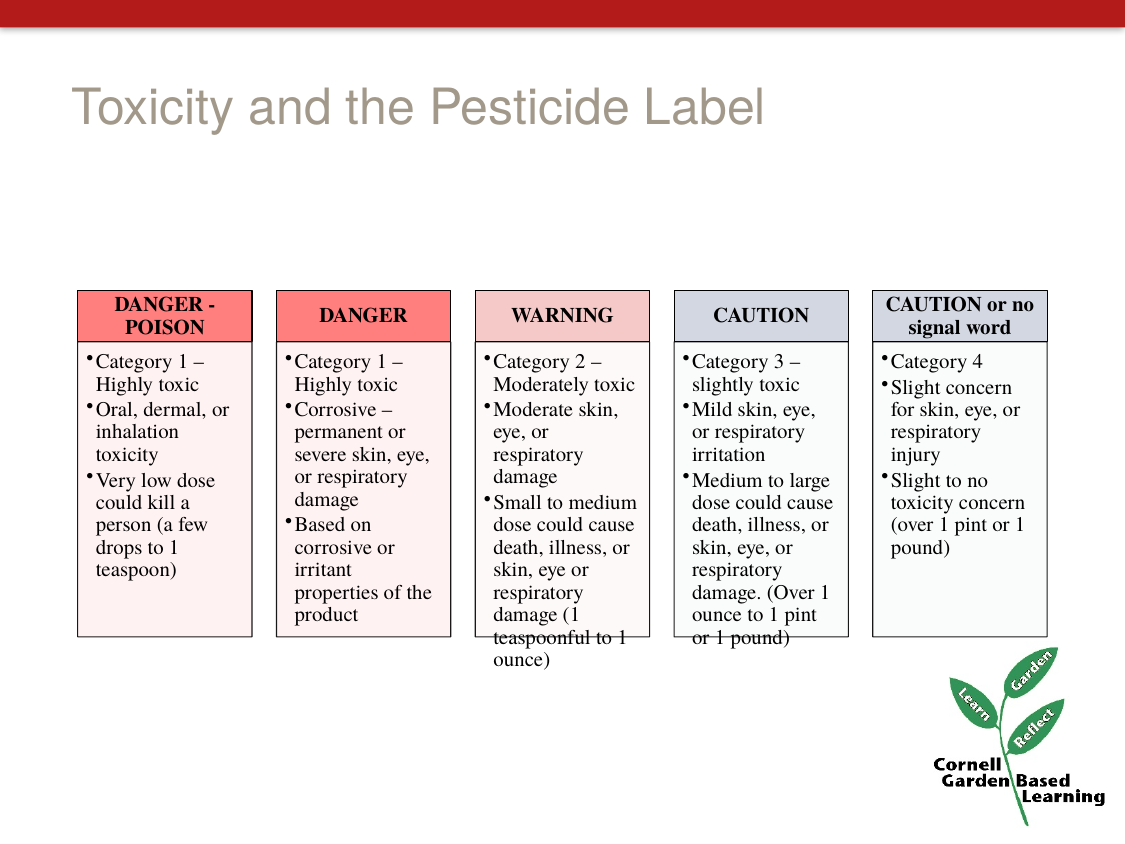

# Toxicity and the Pesticide Label
DANGER - POISON
Category 1 – Highly toxic
Oral, dermal, or inhalation toxicity
Very low dose could kill a person (a few drops to 1 teaspoon)
DANGER
Category 1 – Highly toxic
Corrosive – permanent or severe skin, eye, or respiratory damage
Based on corrosive or irritant properties of the product
WARNING
Category 2 – Moderately toxic
Moderate skin, eye, or respiratory damage
Small to medium dose could cause death, illness, or skin, eye or respiratory damage (1 teaspoonful to 1 ounce)
CAUTION
Category 3 – slightly toxic
Mild skin, eye, or respiratory irritation
Medium to large dose could cause death, illness, or skin, eye, or respiratory damage. (Over 1 ounce to 1 pint or 1 pound)
CAUTION or no signal word
Category 4
Slight concern for skin, eye, or respiratory injury
Slight to no toxicity concern (over 1 pint or 1 pound)